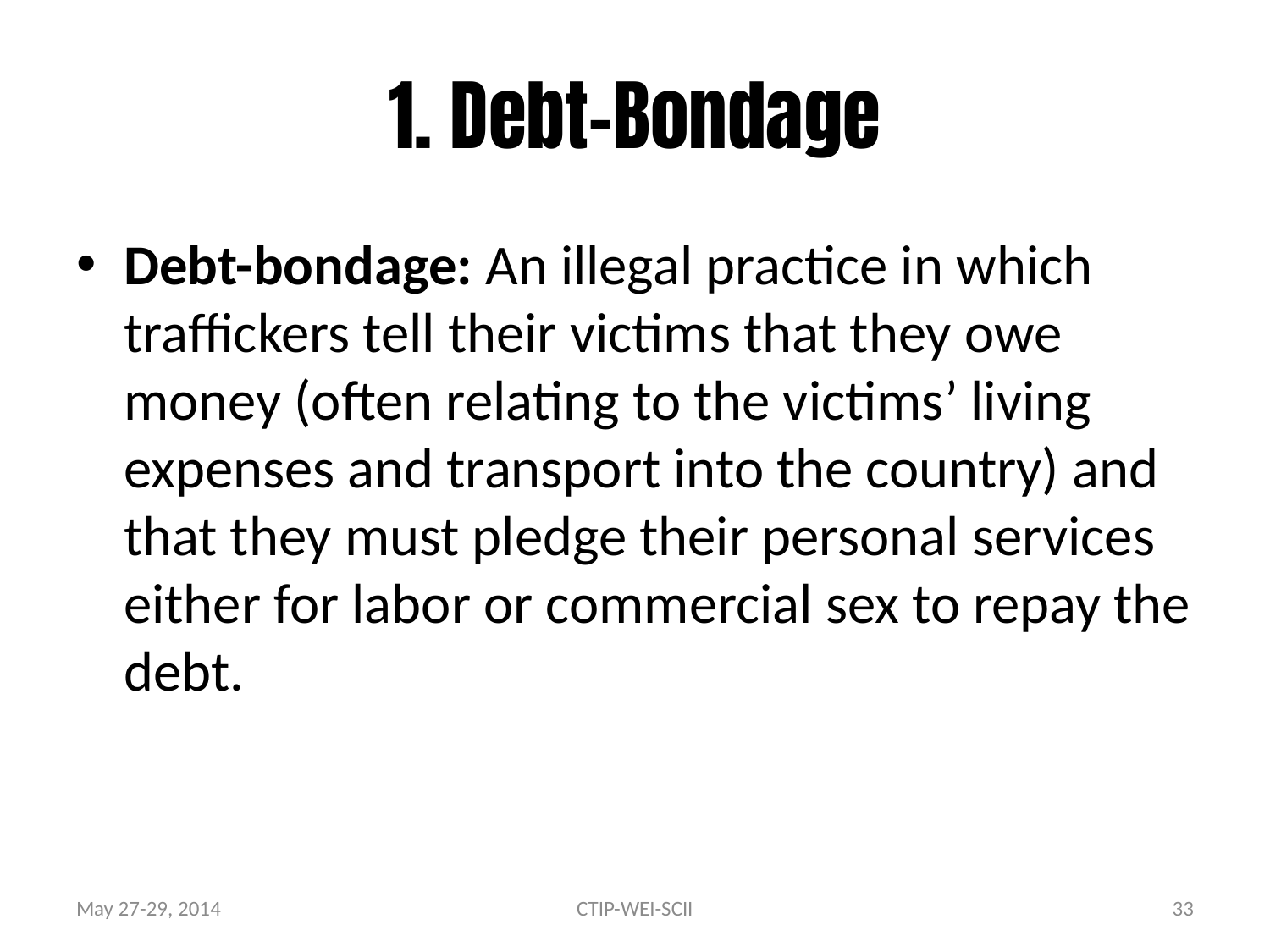

# 1. Debt-Bondage
Debt-bondage: An illegal practice in which traffickers tell their victims that they owe money (often relating to the victims’ living expenses and transport into the country) and that they must pledge their personal services either for labor or commercial sex to repay the debt.

May 27-29, 2014
CTIP-WEI-SCII
33